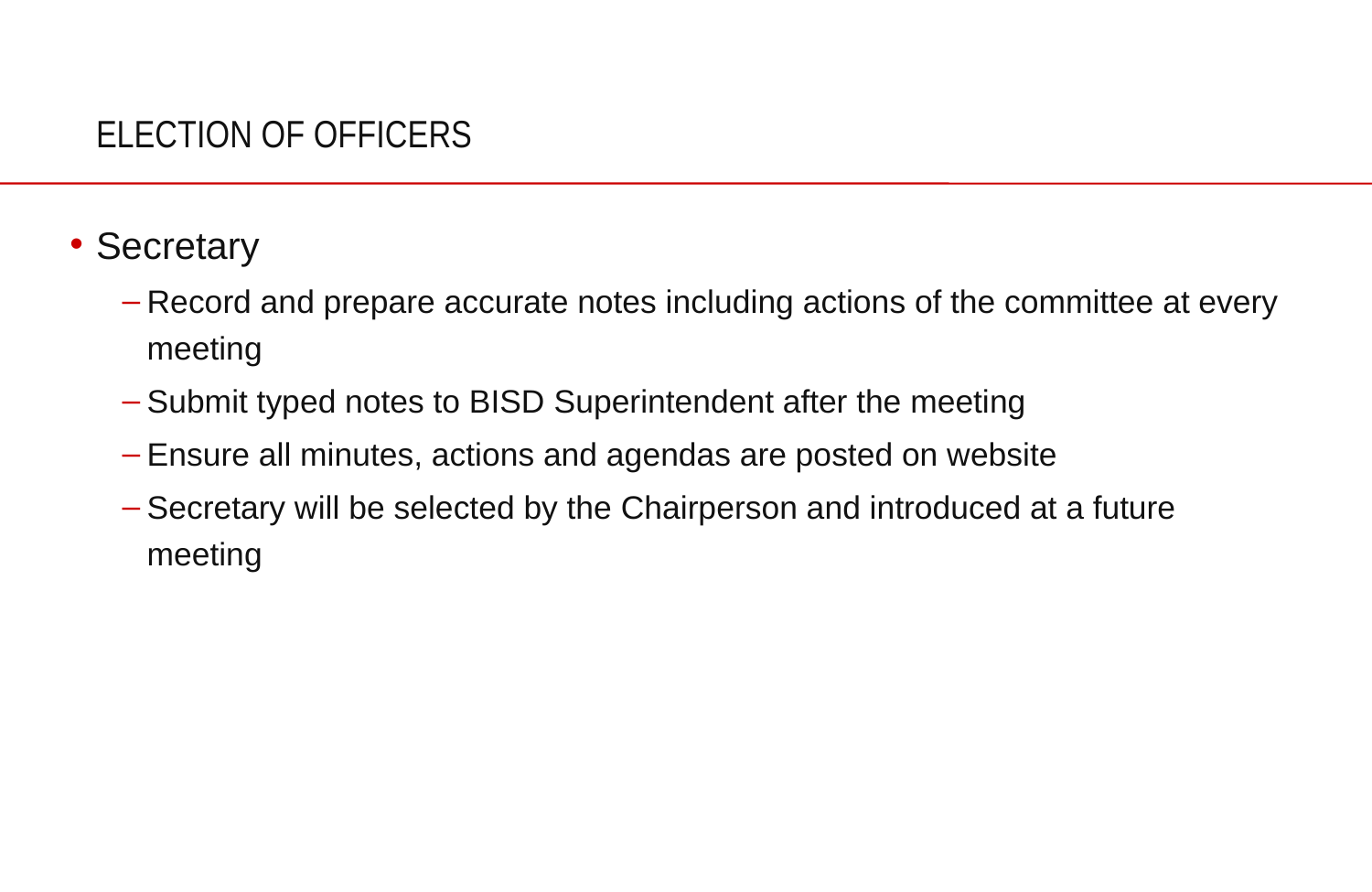

# ELECTION OF OFFICERS
Secretary
Record and prepare accurate notes including actions of the committee at every meeting
Submit typed notes to BISD Superintendent after the meeting
Ensure all minutes, actions and agendas are posted on website
Secretary will be selected by the Chairperson and introduced at a future meeting